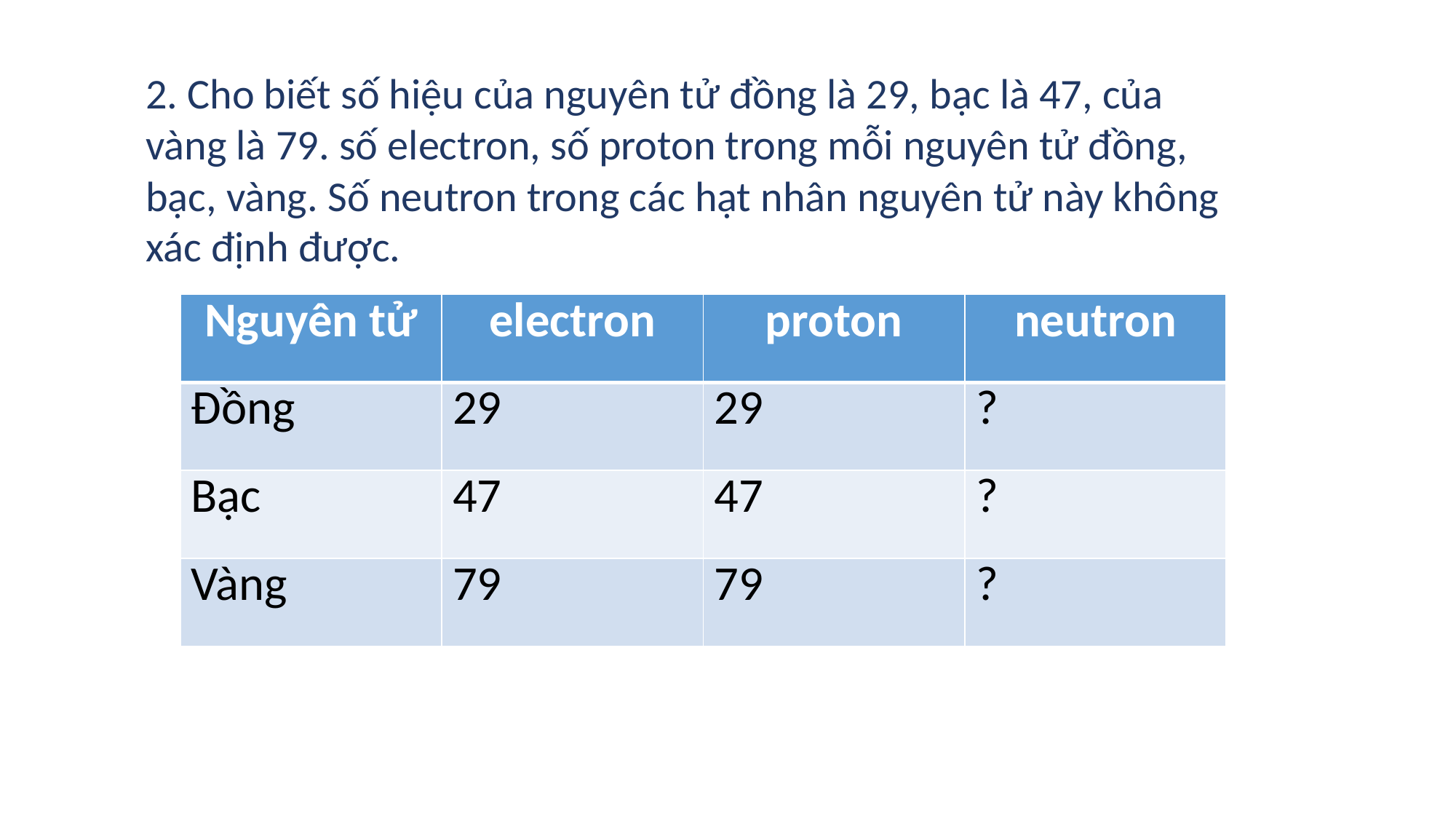

2. Cho biết số hiệu của nguyên tử đồng là 29, bạc là 47, của vàng là 79. số electron, số proton trong mỗi nguyên tử đồng, bạc, vàng. Số neutron trong các hạt nhân nguyên tử này không xác định được.
| Nguyên tử | electron | proton | neutron |
| --- | --- | --- | --- |
| Đồng | 29 | 29 | ? |
| Bạc | 47 | 47 | ? |
| Vàng | 79 | 79 | ? |